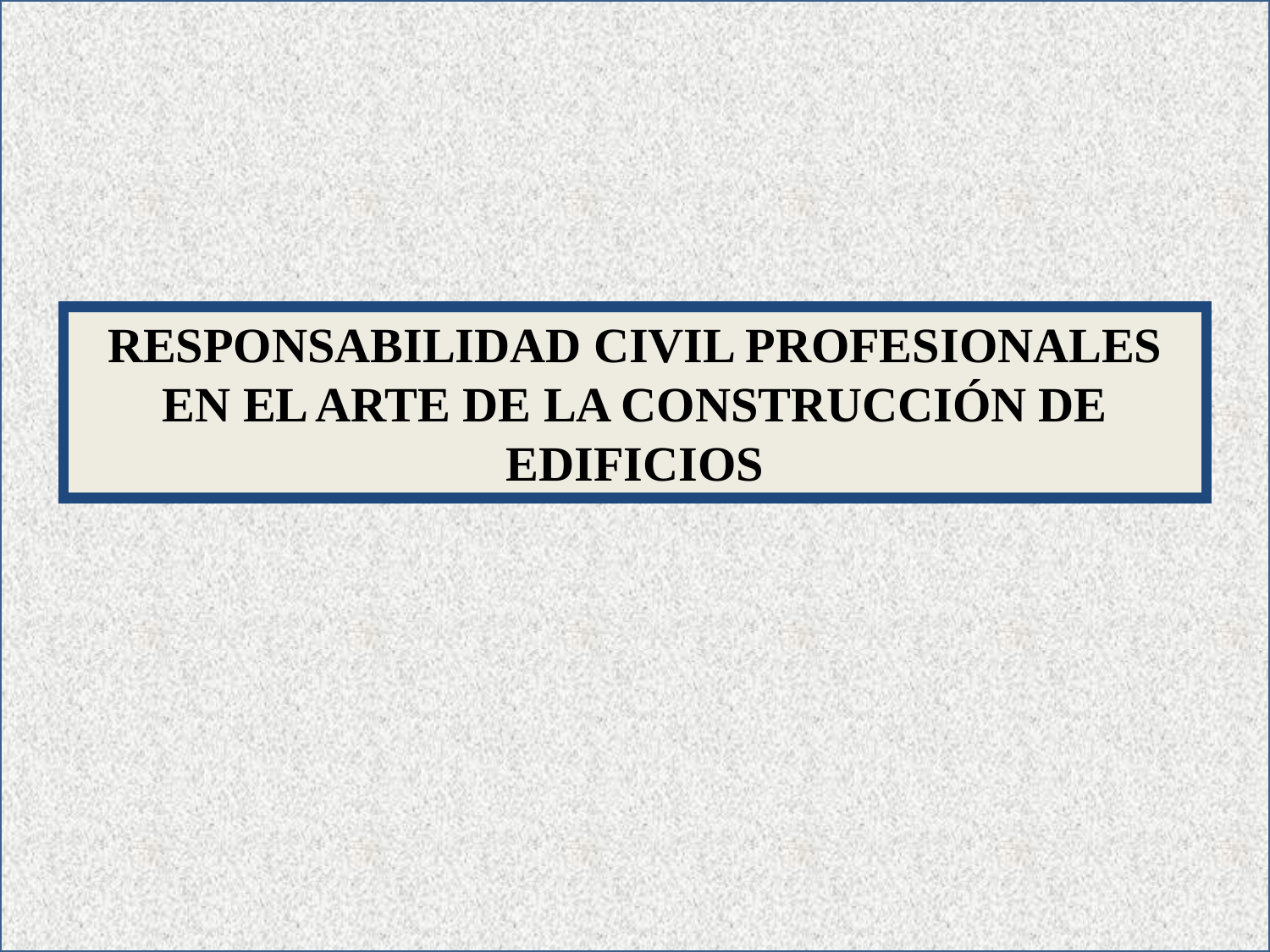

RESPONSABILIDAD CIVIL PROFESIONALES EN EL ARTE DE LA CONSTRUCCIÓN DE EDIFICIOS